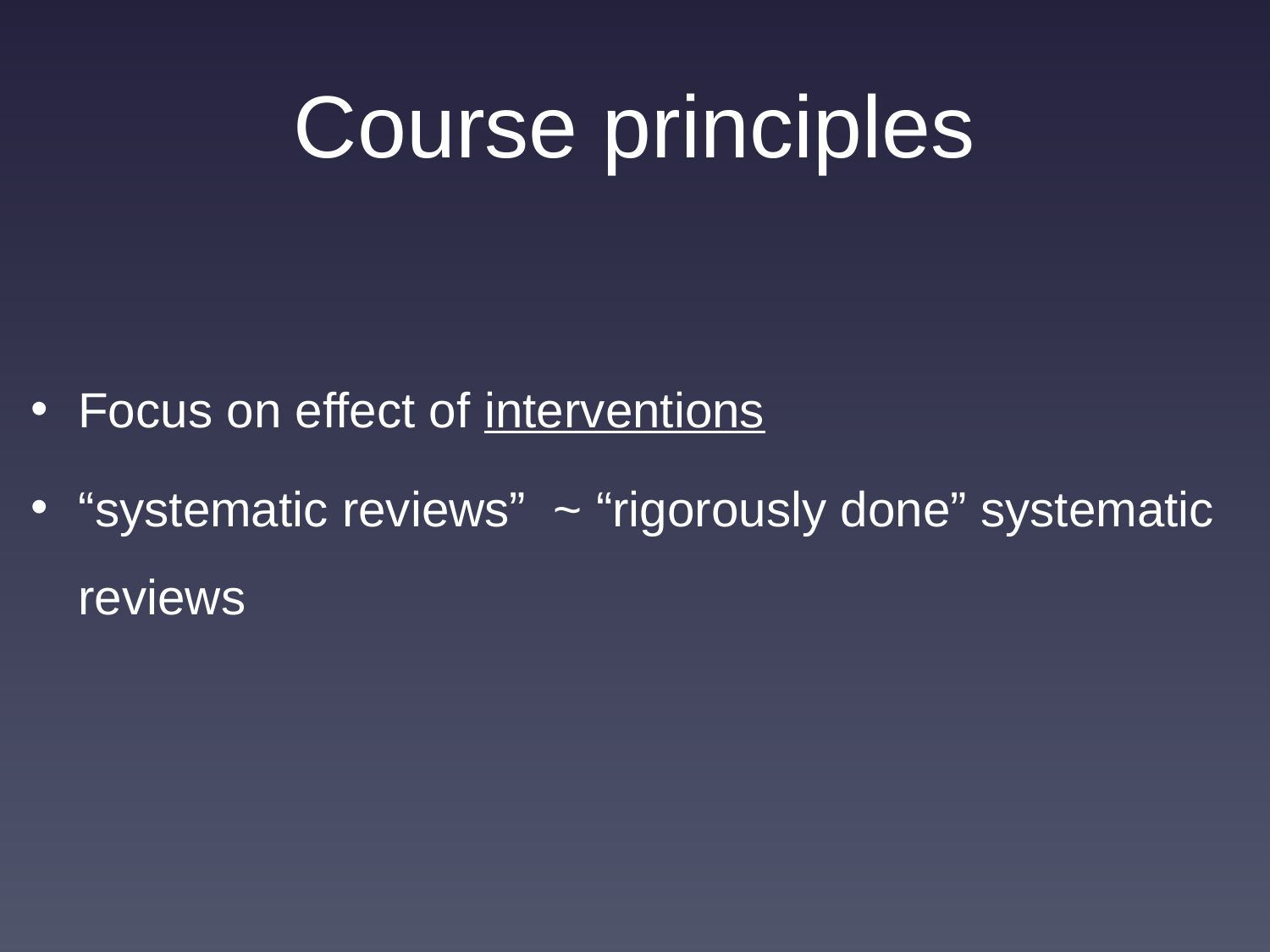

# Course principles
Focus on effect of interventions
“systematic reviews”  ~ “rigorously done” systematic reviews